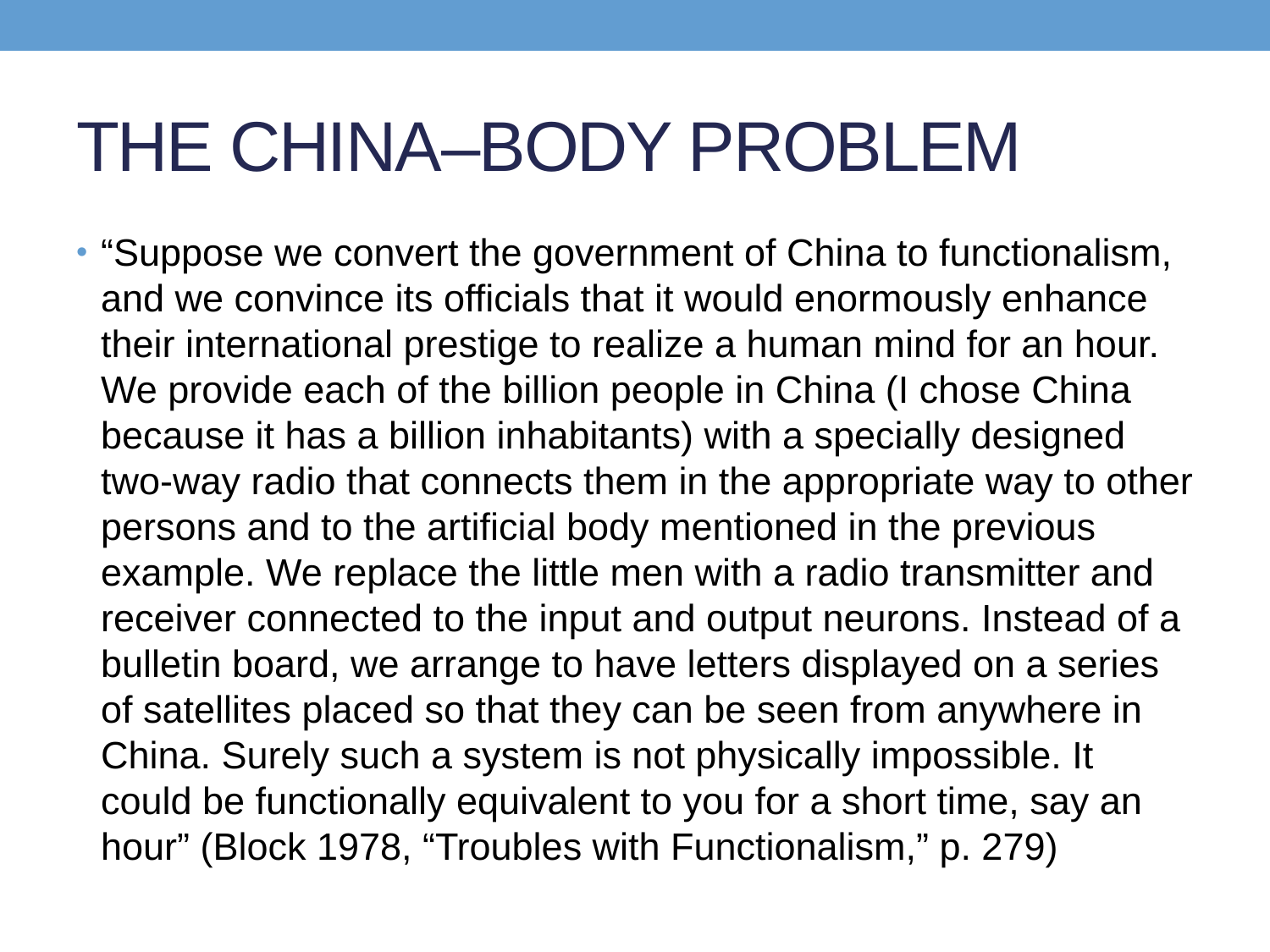

# THE CHINA–BODY PROBLEM
“Suppose we convert the government of China to functionalism, and we convince its officials that it would enormously enhance their international prestige to realize a human mind for an hour. We provide each of the billion people in China (I chose China because it has a billion inhabitants) with a specially designed two-way radio that connects them in the appropriate way to other persons and to the artificial body mentioned in the previous example. We replace the little men with a radio transmitter and receiver connected to the input and output neurons. Instead of a bulletin board, we arrange to have letters displayed on a series of satellites placed so that they can be seen from anywhere in China. Surely such a system is not physically impossible. It could be functionally equivalent to you for a short time, say an hour” (Block 1978, “Troubles with Functionalism,” p. 279)